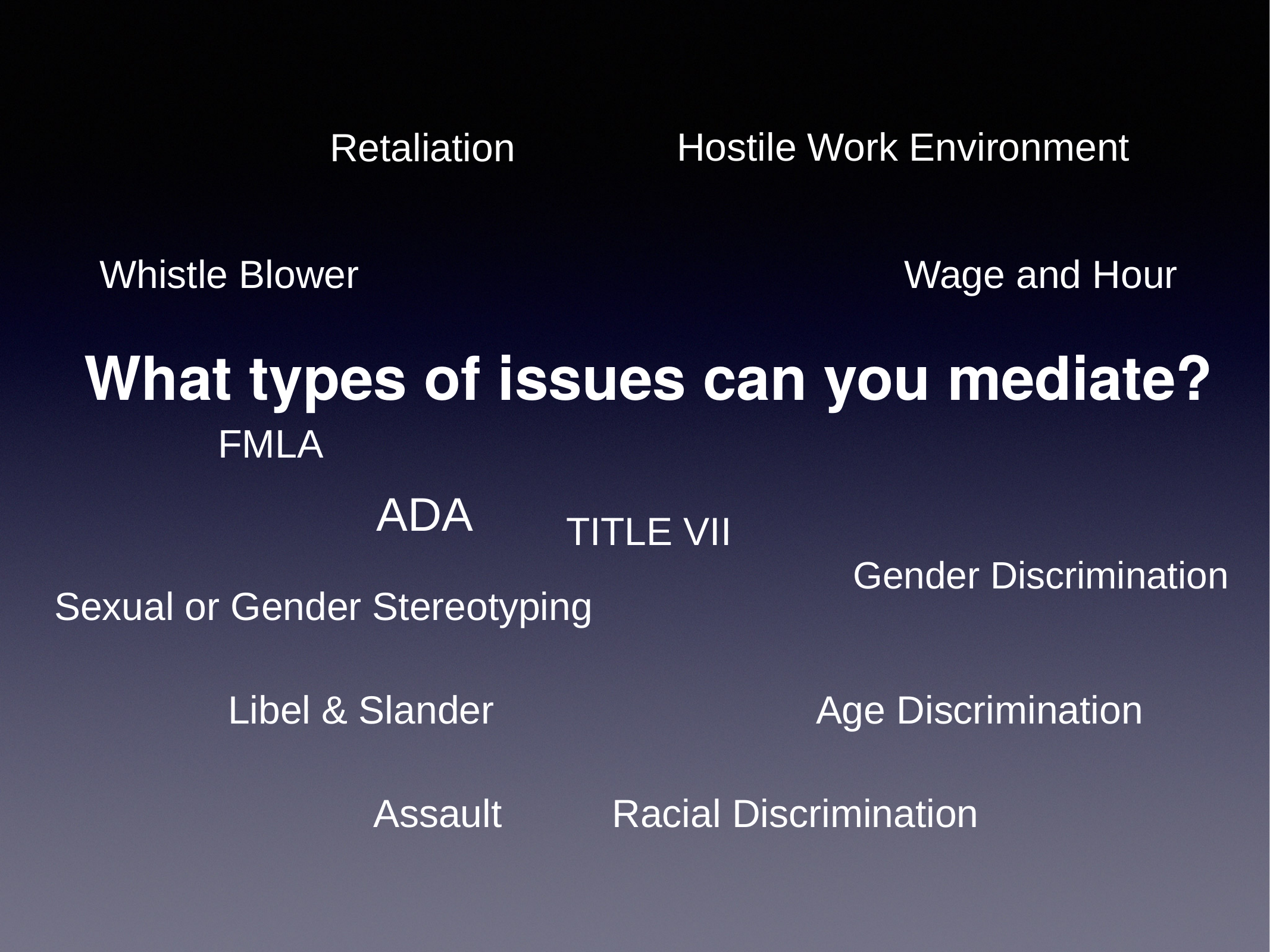

Hostile Work Environment
Retaliation
Whistle Blower
Wage and Hour
# What types of issues can you mediate?
FMLA
ADA
TITLE VII
Gender Discrimination
Sexual or Gender Stereotyping
Libel & Slander
Age Discrimination
Assault
Racial Discrimination